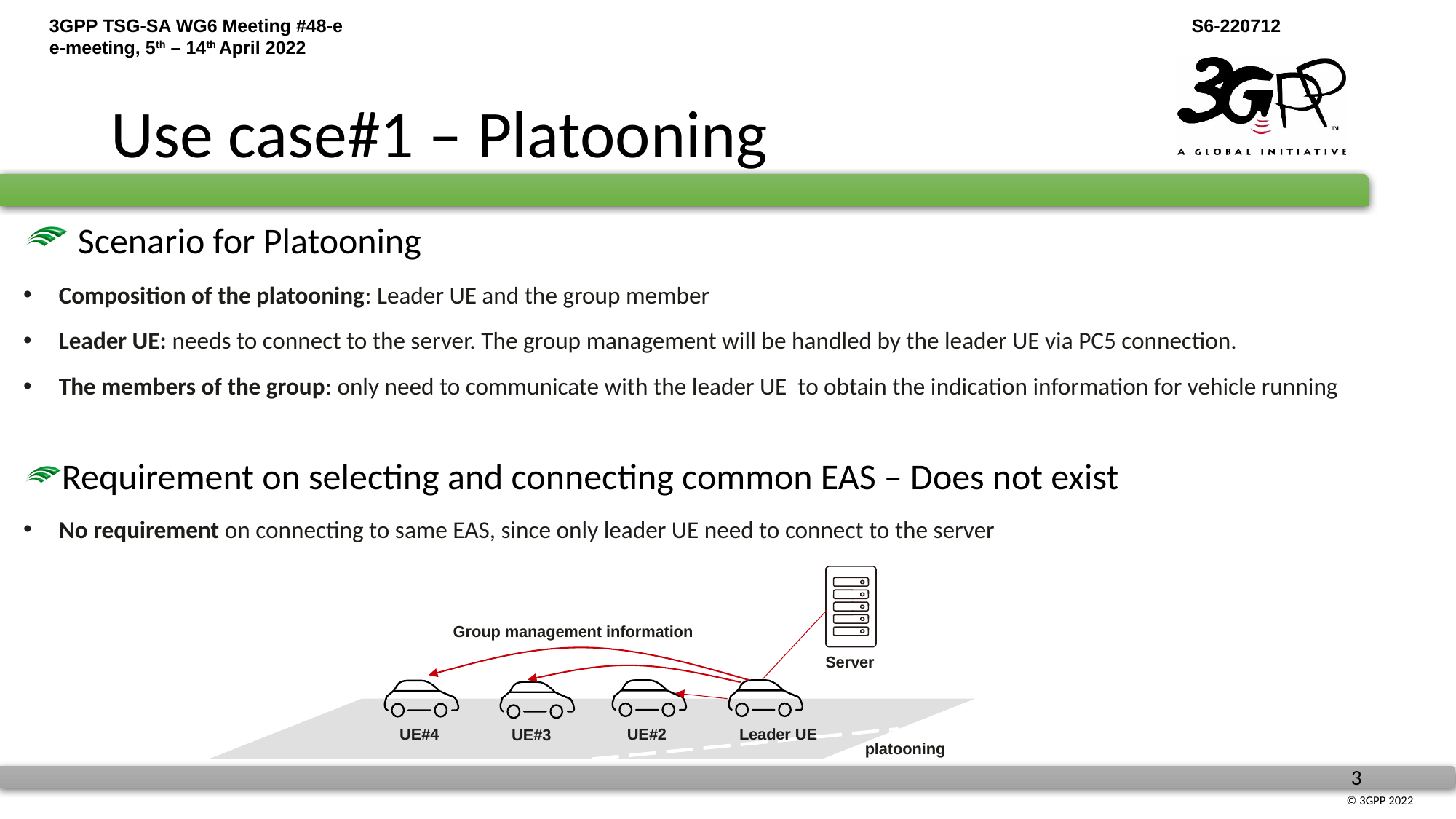

# Use case#1 – Platooning
 Scenario for Platooning
Composition of the platooning: Leader UE and the group member
Leader UE: needs to connect to the server. The group management will be handled by the leader UE via PC5 connection.
The members of the group: only need to communicate with the leader UE  to obtain the indication information for vehicle running

Requirement on selecting and connecting common EAS – Does not exist
No requirement on connecting to same EAS, since only leader UE need to connect to the server

Group management information
Server

Leader UE
UE#4
UE#2
UE#3
platooning